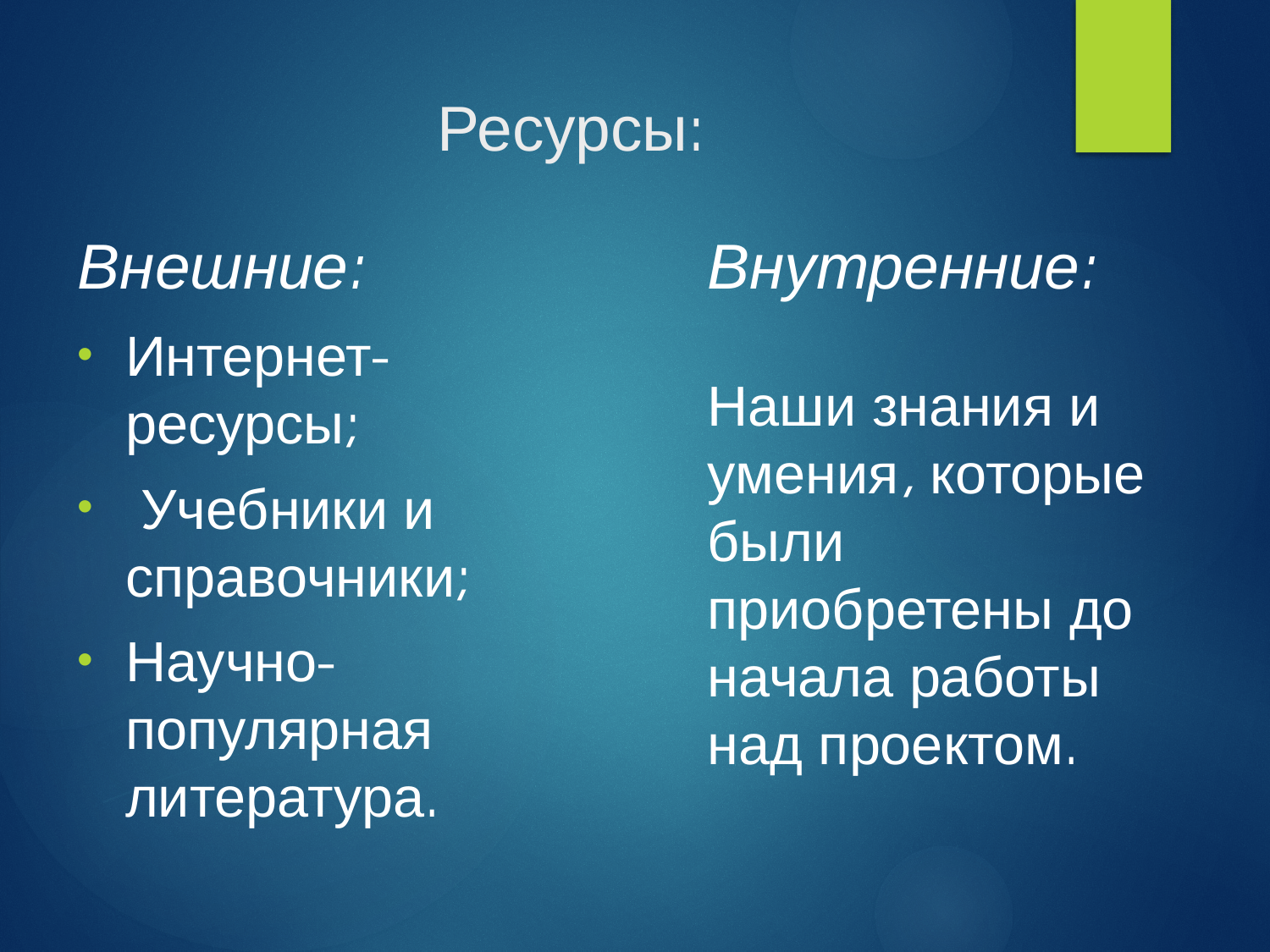

# Ресурсы:
Внешние:
Интернет-ресурсы;
 Учебники и справочники;
Научно-популярная литература.
Внутренние:

Наши знания и умения, которые
были приобретены до начала работы над проектом.